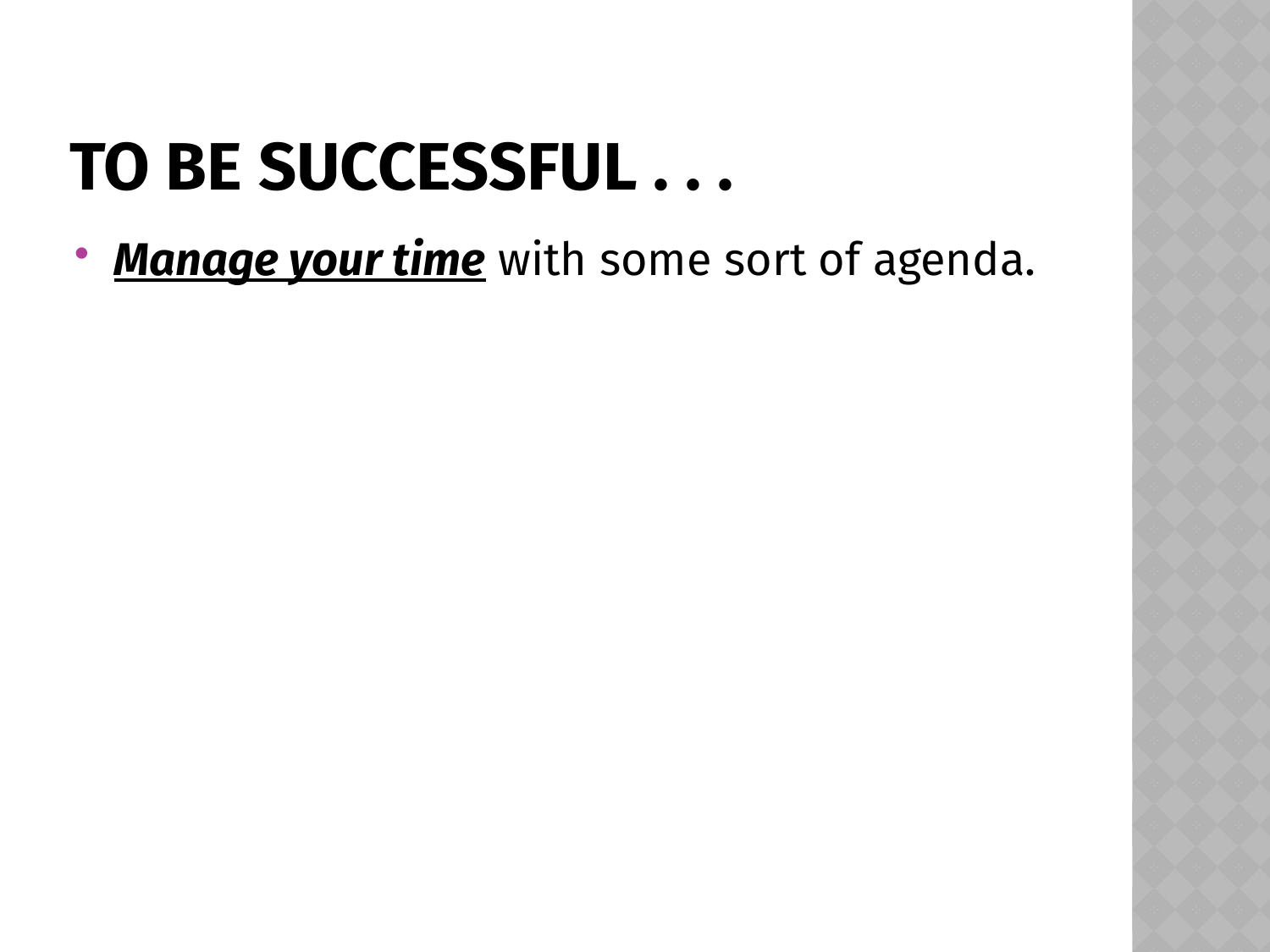

# To Be Successful . . .
Manage your time with some sort of agenda.